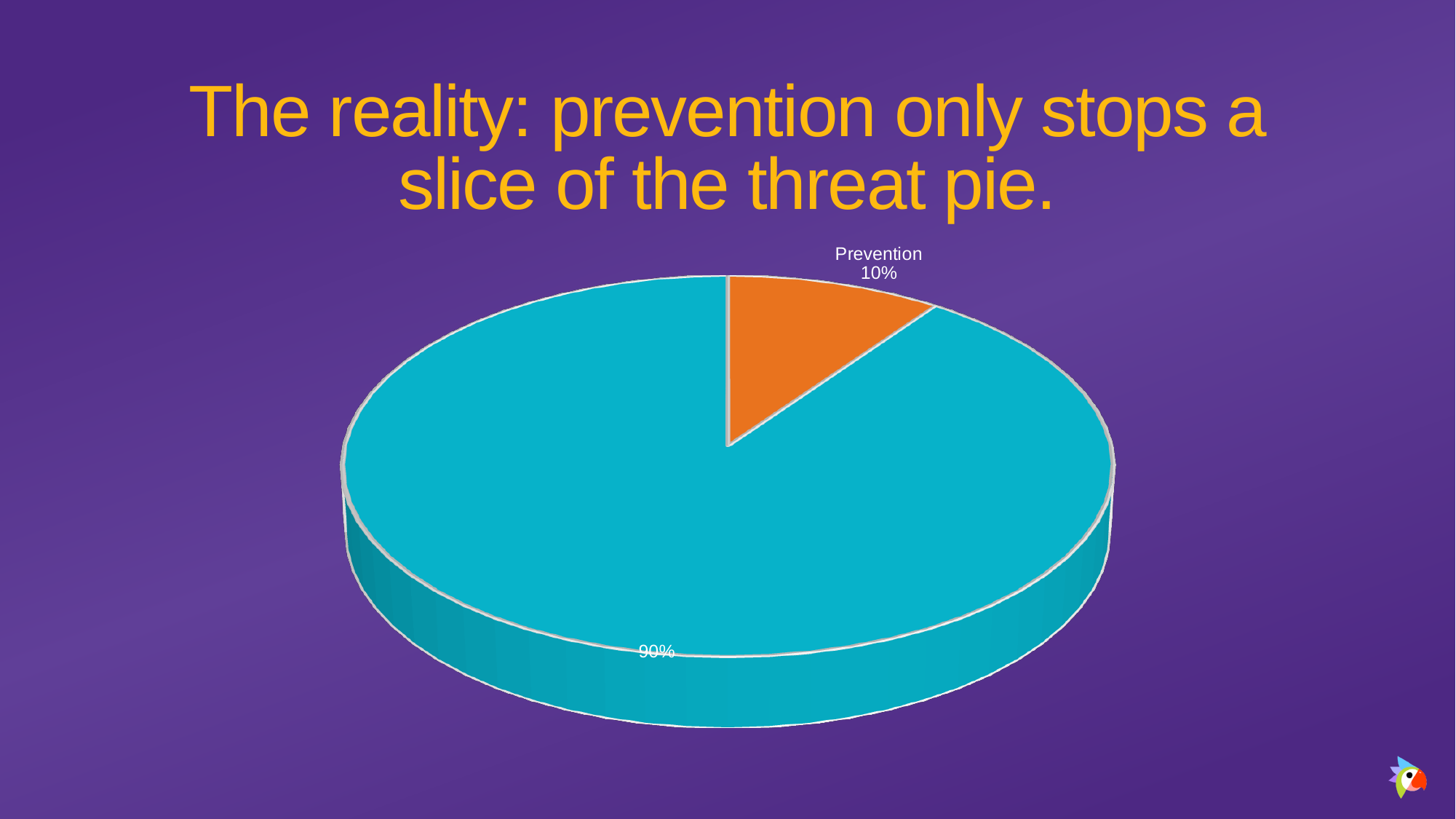

# The reality: prevention only stops a slice of the threat pie.

[unsupported chart]